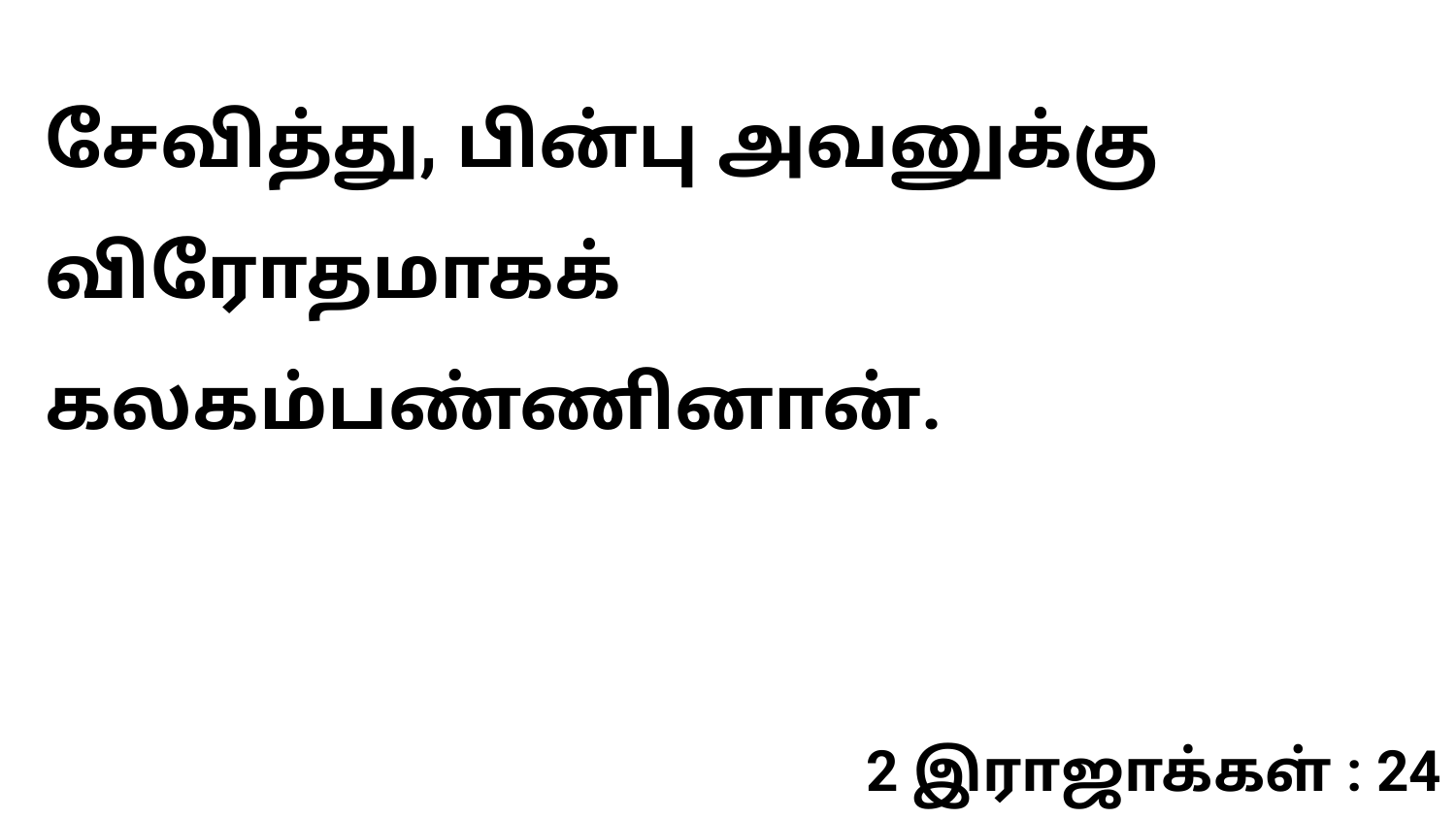

சேவித்து, பின்பு அவனுக்கு விரோதமாகக் கலகம்பண்ணினான்.
2 இராஜாக்கள் : 24